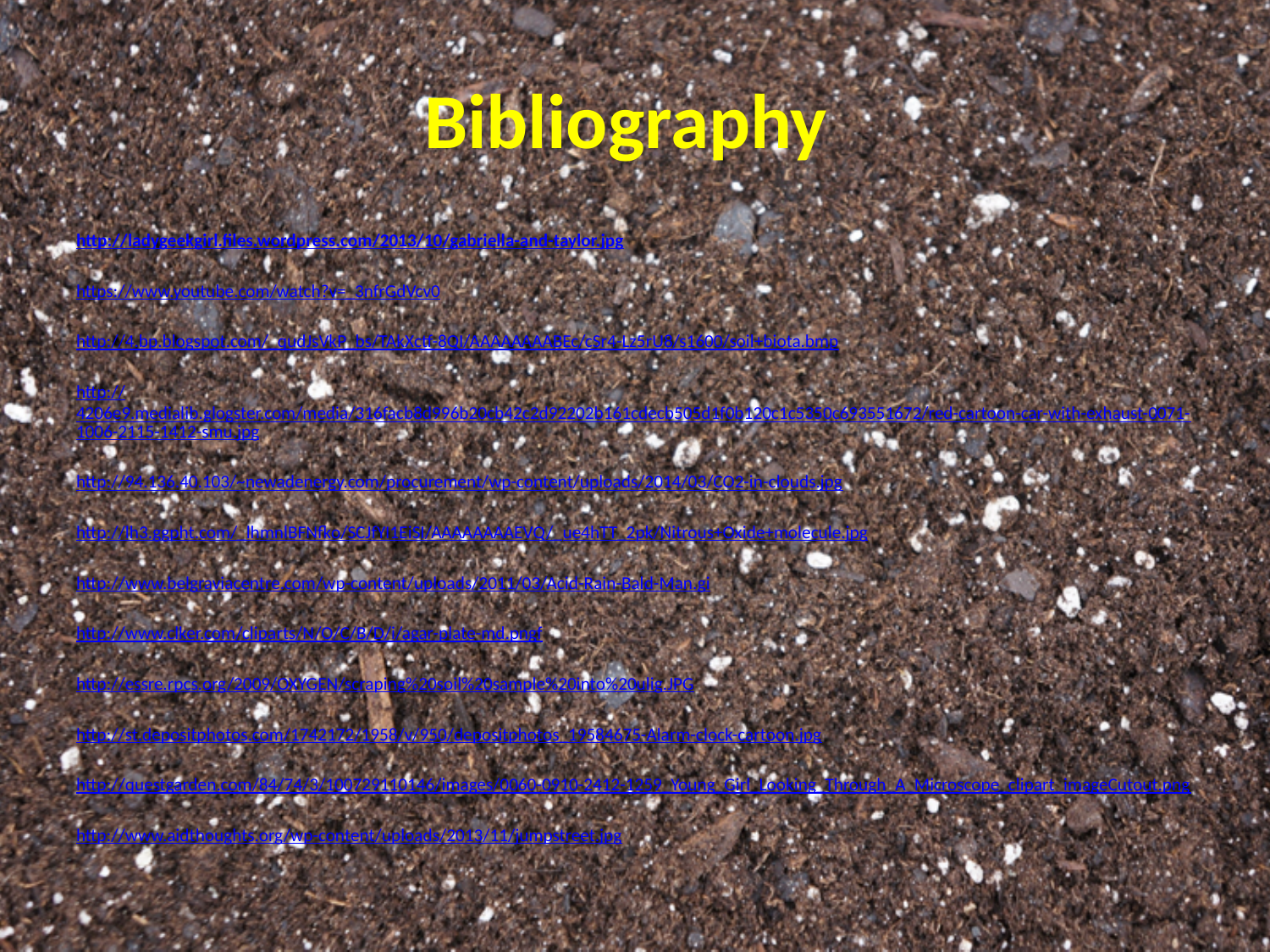

# Bibliography
http://ladygeekgirl.files.wordpress.com/2013/10/gabriella-and-taylor.jpg

https://www.youtube.com/watch?v=_3nfrGdVcv0

http://4.bp.blogspot.com/_qudJsVkP_bs/TAkXctf-8QI/AAAAAAAABEc/cSr4-Lz5rU8/s1600/soil+biota.bmp

http://4206e9.medialib.glogster.com/media/316facb8d996b20cb42c2d92202b161cdecb505d1f0b120c1c5350c693551672/red-cartoon-car-with-exhaust-0071-1006-2115-1412-smu.jpg

http://94.136.40.103/~newadenergy.com/procurement/wp-content/uploads/2014/03/CO2-in-clouds.jpg

http://lh3.ggpht.com/_lhmnlBFNfko/SCJfYI1EiSI/AAAAAAAAEVQ/_ue4hTT_2pk/Nitrous+Oxide+molecule.jpg

http://www.belgraviacentre.com/wp-content/uploads/2011/03/Acid-Rain-Bald-Man.gi

http://www.clker.com/cliparts/N/O/C/B/D/i/agar-plate-md.pngf

http://essre.rpcs.org/2009/OXYGEN/scraping%20soil%20sample%20into%20ulig.JPG

http://st.depositphotos.com/1742172/1958/v/950/depositphotos_19584675-Alarm-clock-cartoon.jpg

http://questgarden.com/84/74/3/100729110146/images/0060-0910-2412-1259_Young_Girl_Looking_Through_A_Microscope_clipart_imageCutout.png

http://www.aidthoughts.org/wp-content/uploads/2013/11/jumpstreet.jpg